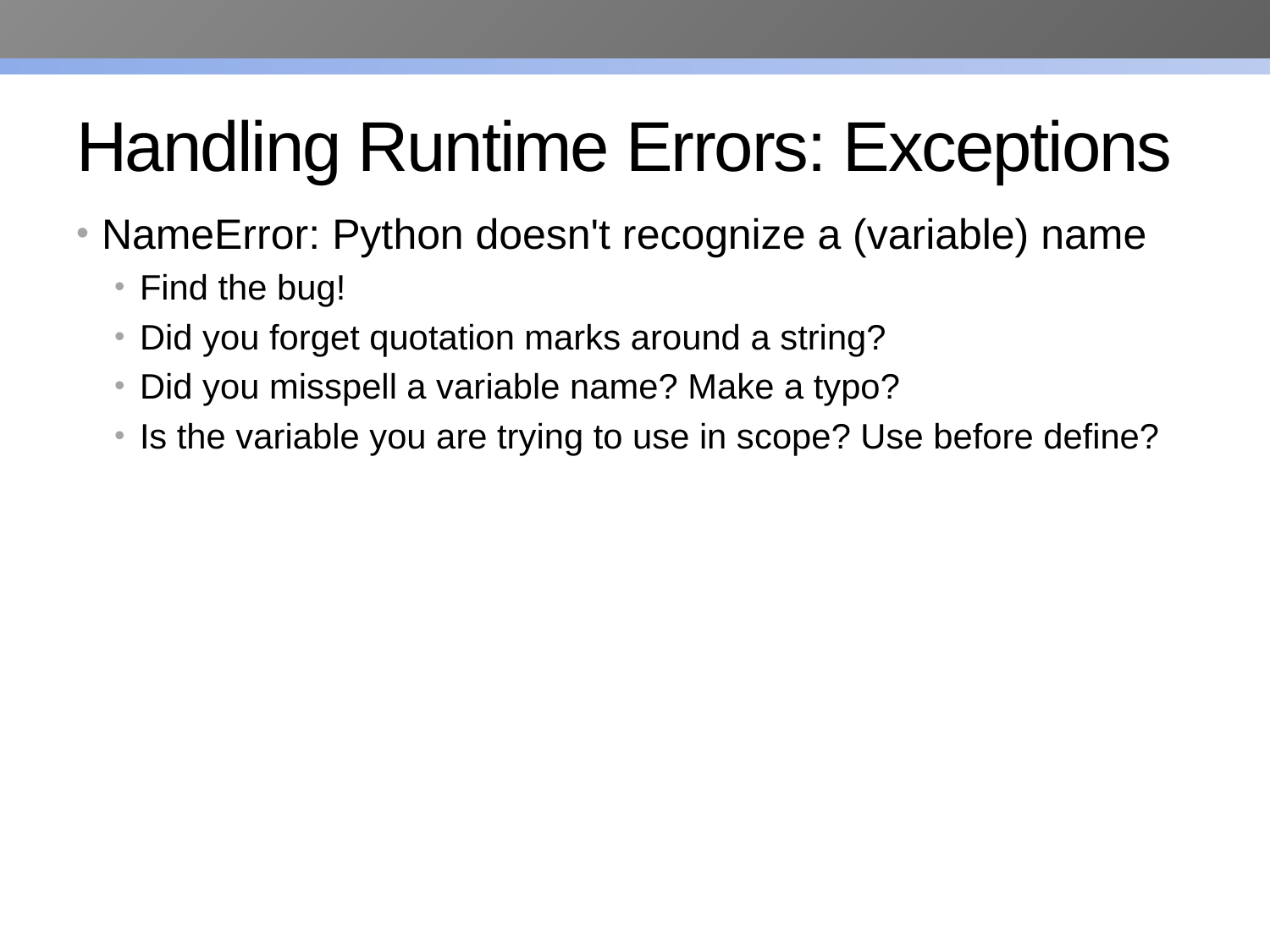

# Handling Runtime Errors: Exceptions
NameError: Python doesn't recognize a (variable) name
Find the bug!
Did you forget quotation marks around a string?
Did you misspell a variable name? Make a typo?
Is the variable you are trying to use in scope? Use before define?